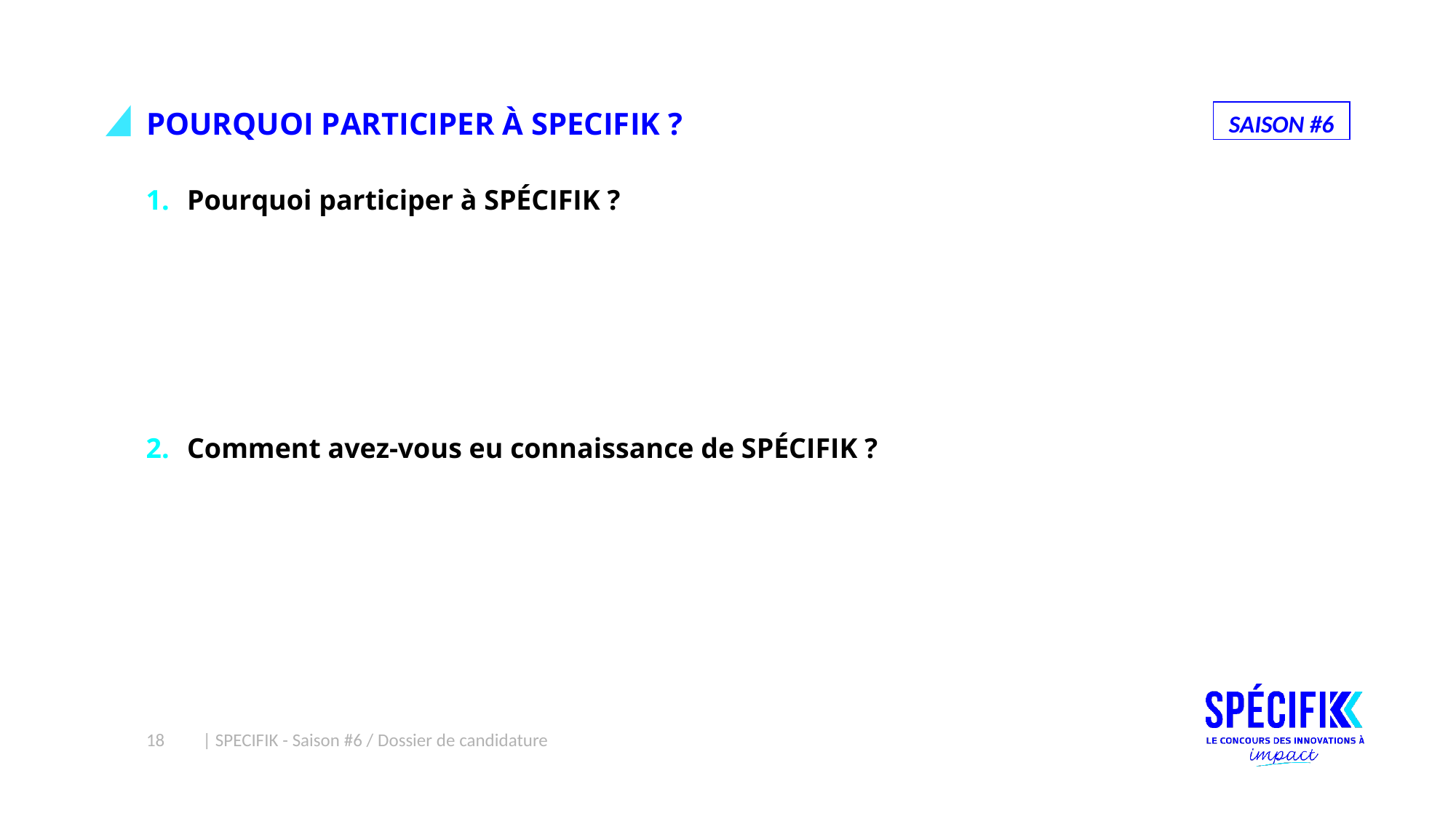

# POURQUOI PARTICIPER À SPECIFIK ?
Pourquoi participer à SPÉCIFIK ?

Comment avez-vous eu connaissance de SPÉCIFIK ?

18
| SPECIFIK - Saison #6 / Dossier de candidature